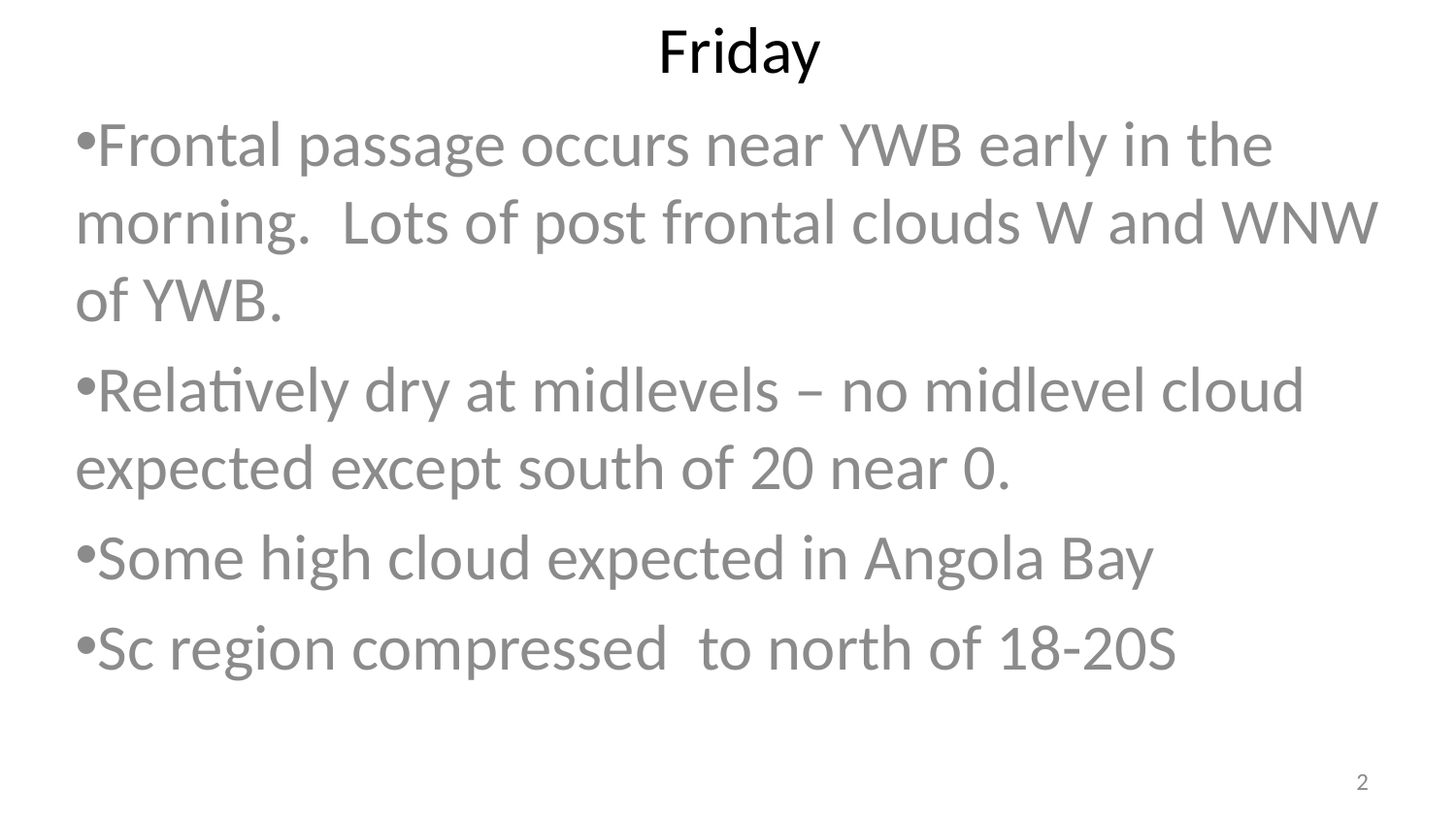

# Friday
Frontal passage occurs near YWB early in the morning.  Lots of post frontal clouds W and WNW of YWB.
Relatively dry at midlevels – no midlevel cloud expected except south of 20 near 0.
Some high cloud expected in Angola Bay
Sc region compressed  to north of 18-20S

2